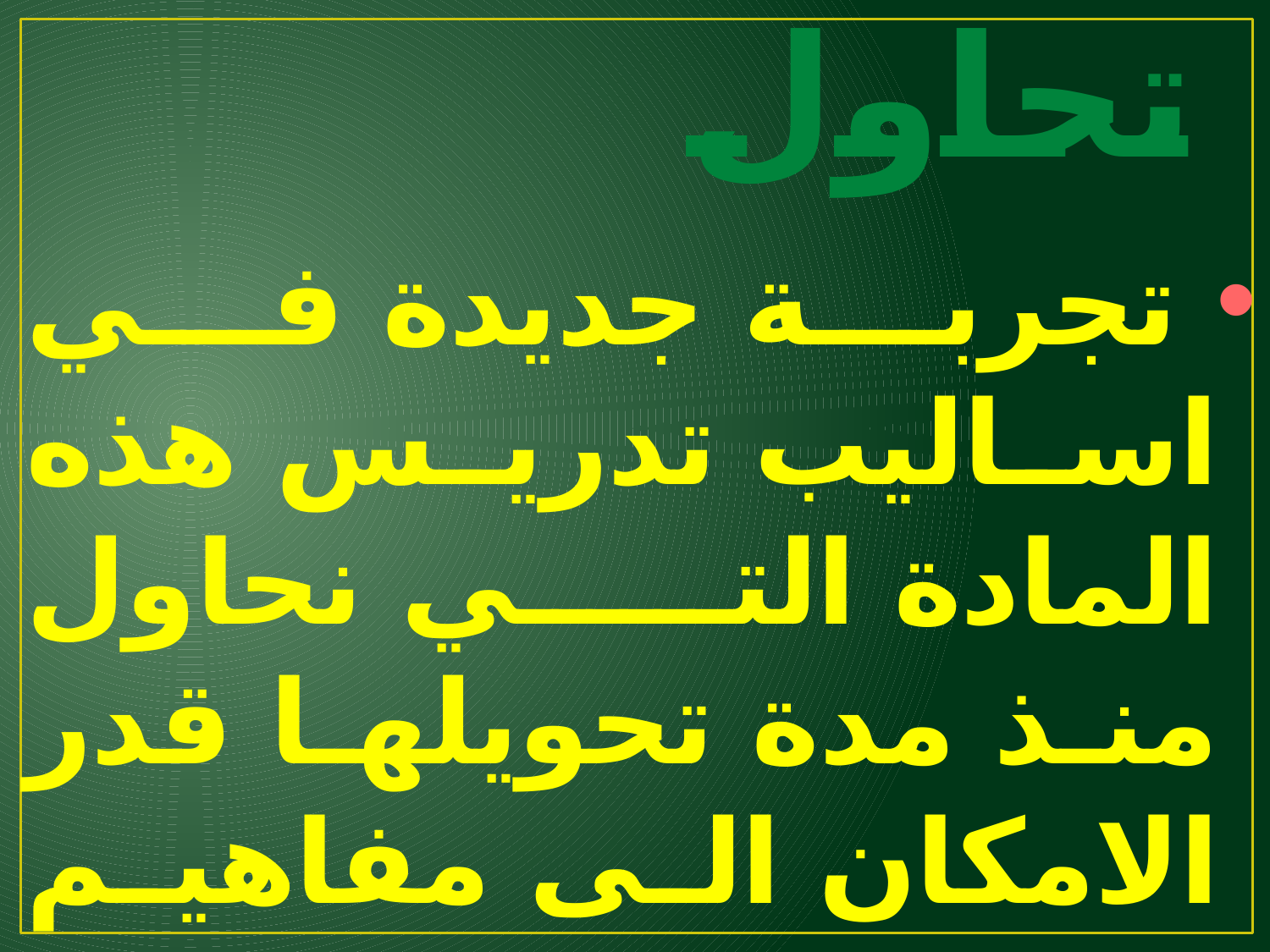

# تحاول
 تجربة جديدة في اساليب تدريس هذه المادة التي نحاول منذ مدة تحويلها قدر الامكان الى مفاهيم كمية وتمارين تطبيقية اكثر منها شرح سردي نظري